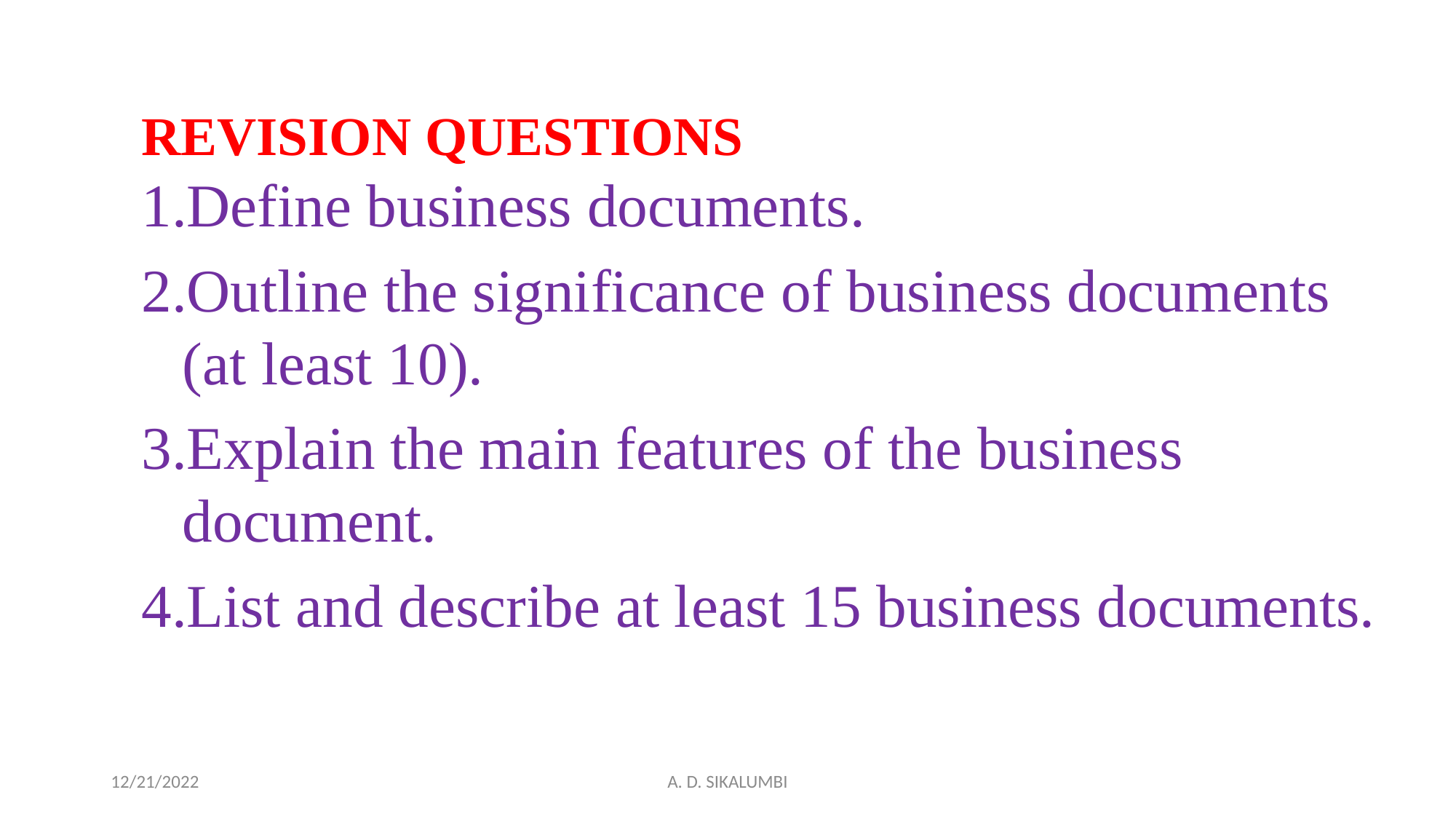

REVISION QUESTIONS
Define business documents.
Outline the significance of business documents (at least 10).
Explain the main features of the business document.
List and describe at least 15 business documents.
12/21/2022
A. D. SIKALUMBI